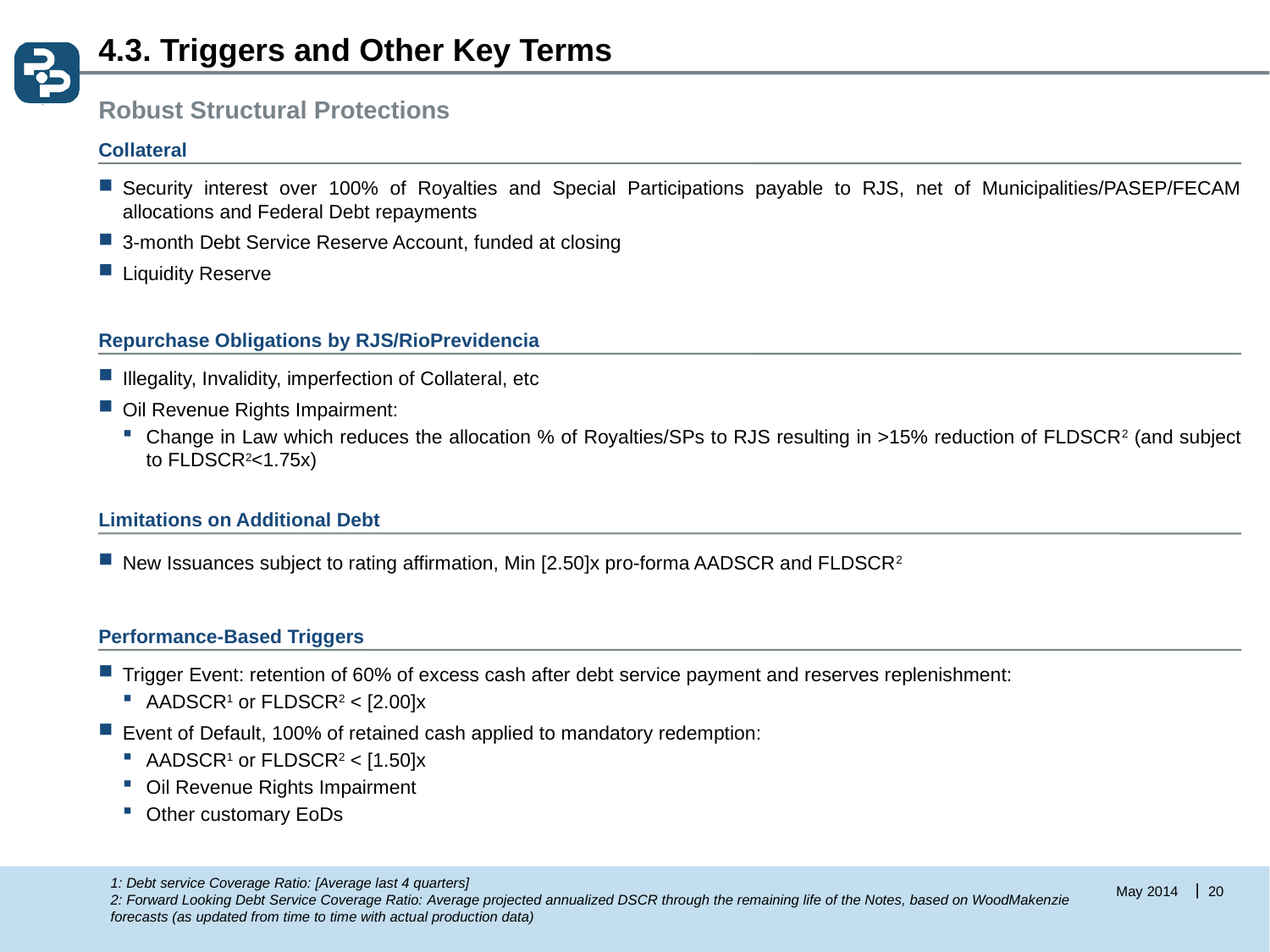

# 4.3. Triggers and Other Key Terms
Robust Structural Protections
Collateral

Security interest over 100% of Royalties and Special Participations payable to RJS, net of Municipalities/PASEP/FECAM allocations and Federal Debt repayments
3-month Debt Service Reserve Account, funded at closing
Liquidity Reserve
Repurchase Obligations by RJS/RioPrevidencia

Illegality, Invalidity, imperfection of Collateral, etc
Oil Revenue Rights Impairment:
Change in Law which reduces the allocation % of Royalties/SPs to RJS resulting in >15% reduction of FLDSCR2 (and subject to FLDSCR2<1.75x)
Limitations on Additional Debt

New Issuances subject to rating affirmation, Min [2.50]x pro-forma AADSCR and FLDSCR2
Performance-Based Triggers

Trigger Event: retention of 60% of excess cash after debt service payment and reserves replenishment:
AADSCR1 or FLDSCR2 < [2.00]x
Event of Default, 100% of retained cash applied to mandatory redemption:
AADSCR1 or FLDSCR2 < [1.50]x
Oil Revenue Rights Impairment
Other customary EoDs

1: Debt service Coverage Ratio: [Average last 4 quarters]
2: Forward Looking Debt Service Coverage Ratio: Average projected annualized DSCR through the remaining life of the Notes, based on WoodMakenzie forecasts (as updated from time to time with actual production data)
20
May 2014